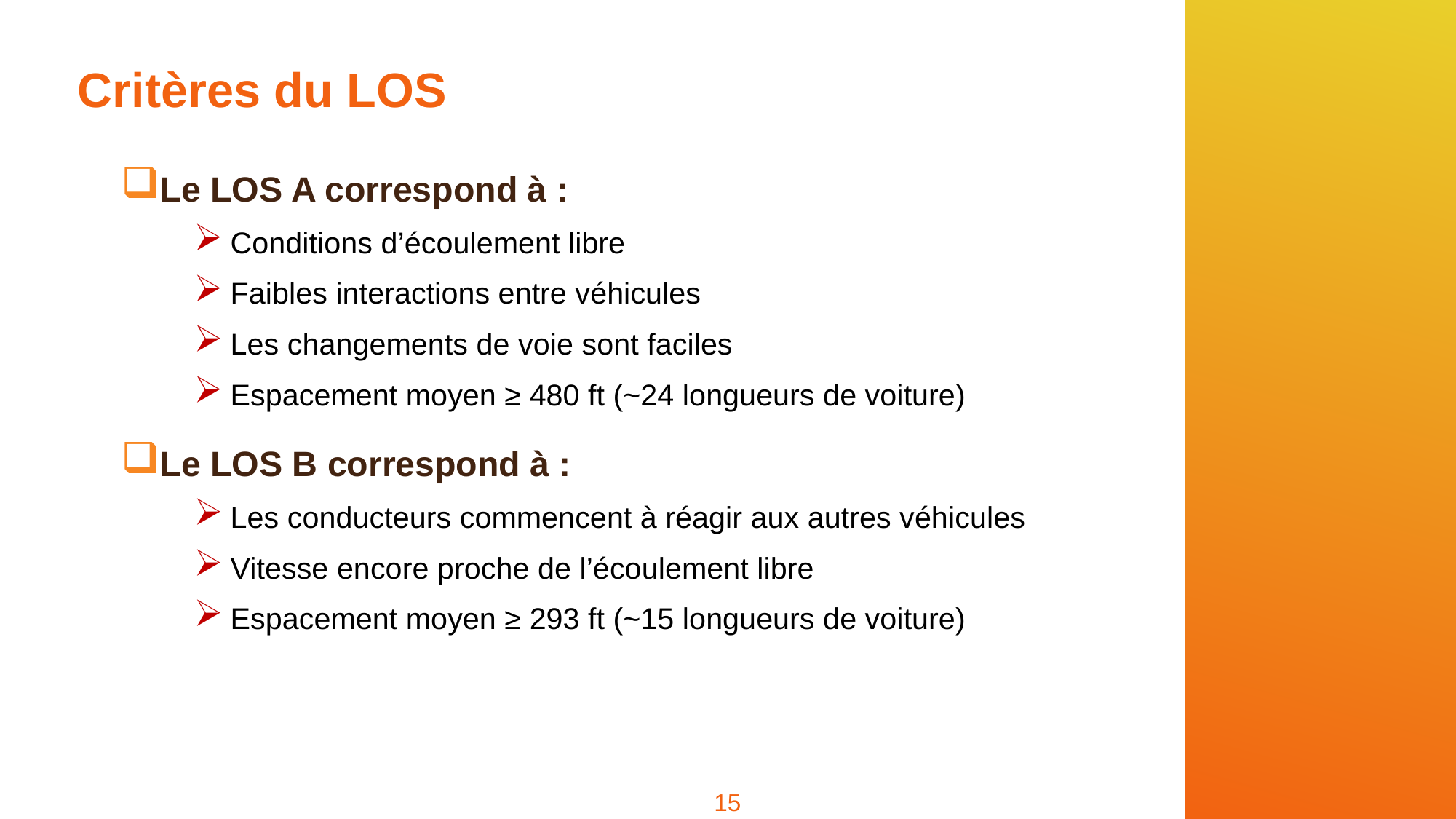

# Critères du LOS
Le LOS A correspond à :
Conditions d’écoulement libre
Faibles interactions entre véhicules
Les changements de voie sont faciles
Espacement moyen ≥ 480 ft (~24 longueurs de voiture)
Le LOS B correspond à :
Les conducteurs commencent à réagir aux autres véhicules
Vitesse encore proche de l’écoulement libre
Espacement moyen ≥ 293 ft (~15 longueurs de voiture)